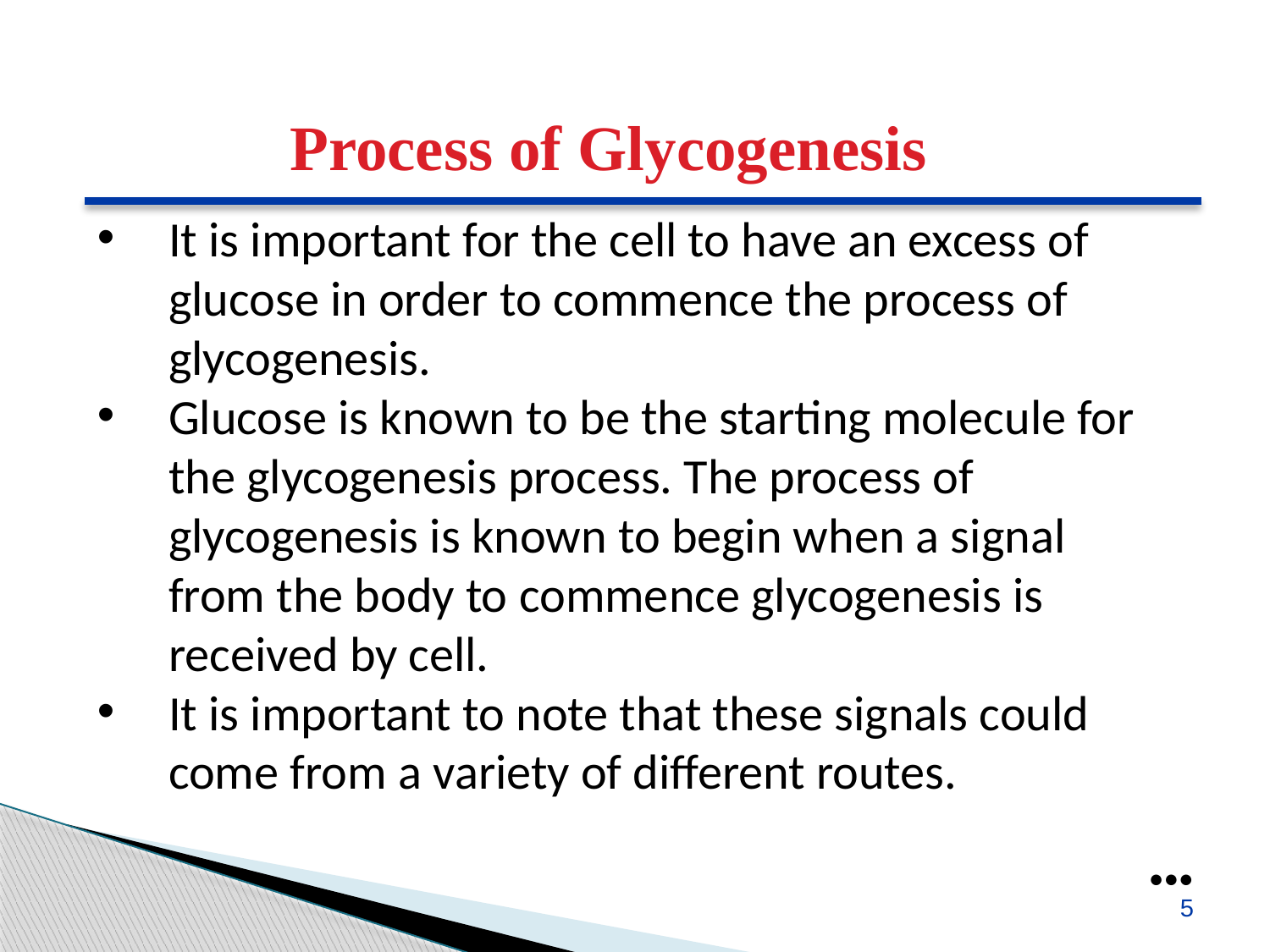

Process of Glycogenesis
It is important for the cell to have an excess of glucose in order to commence the process of glycogenesis.
Glucose is known to be the starting molecule for the glycogenesis process. The process of glycogenesis is known to begin when a signal from the body to commence glycogenesis is received by cell.
It is important to note that these signals could come from a variety of different routes.
●●●
5